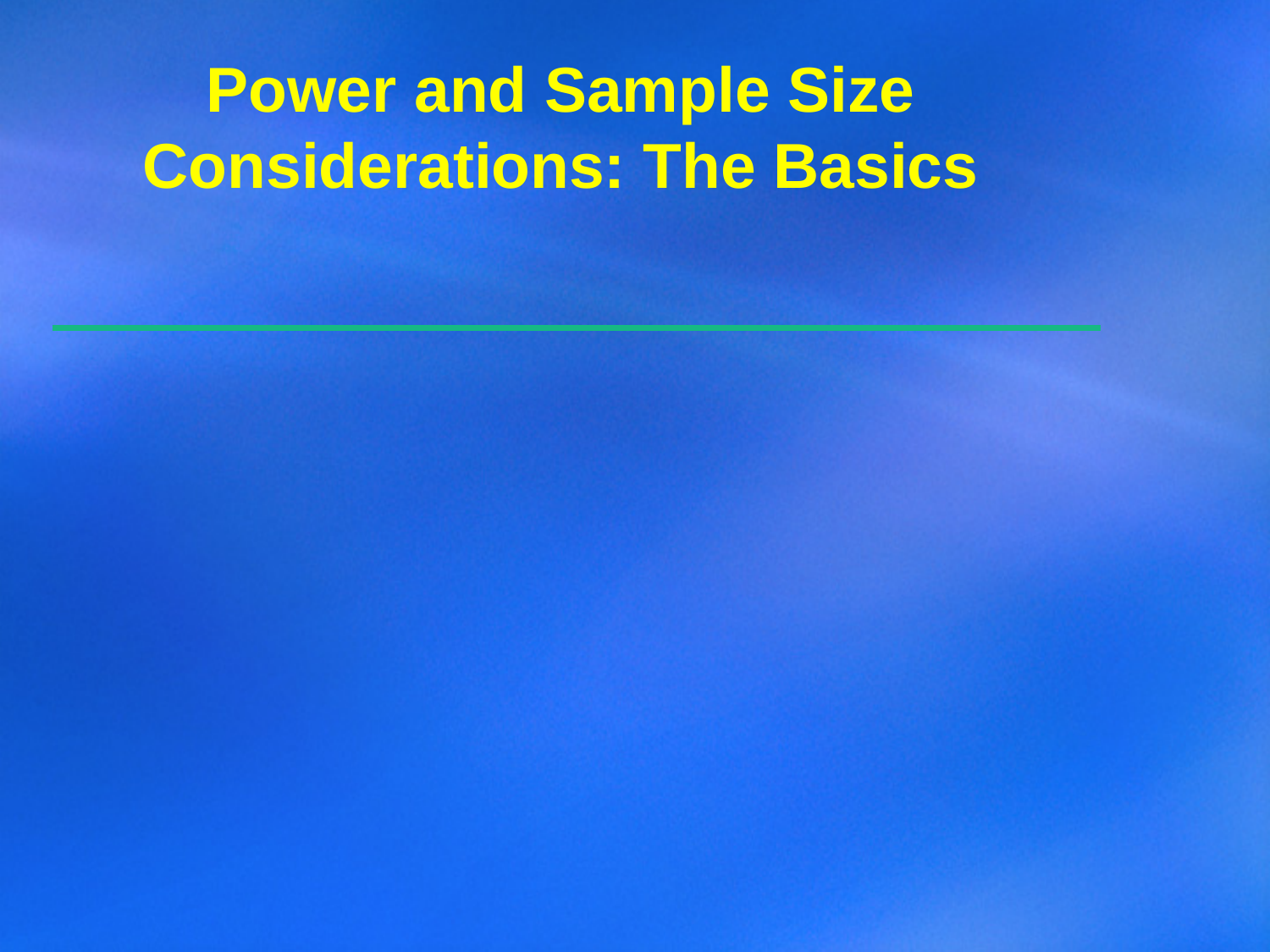

Power and Sample Size Considerations: The Basics